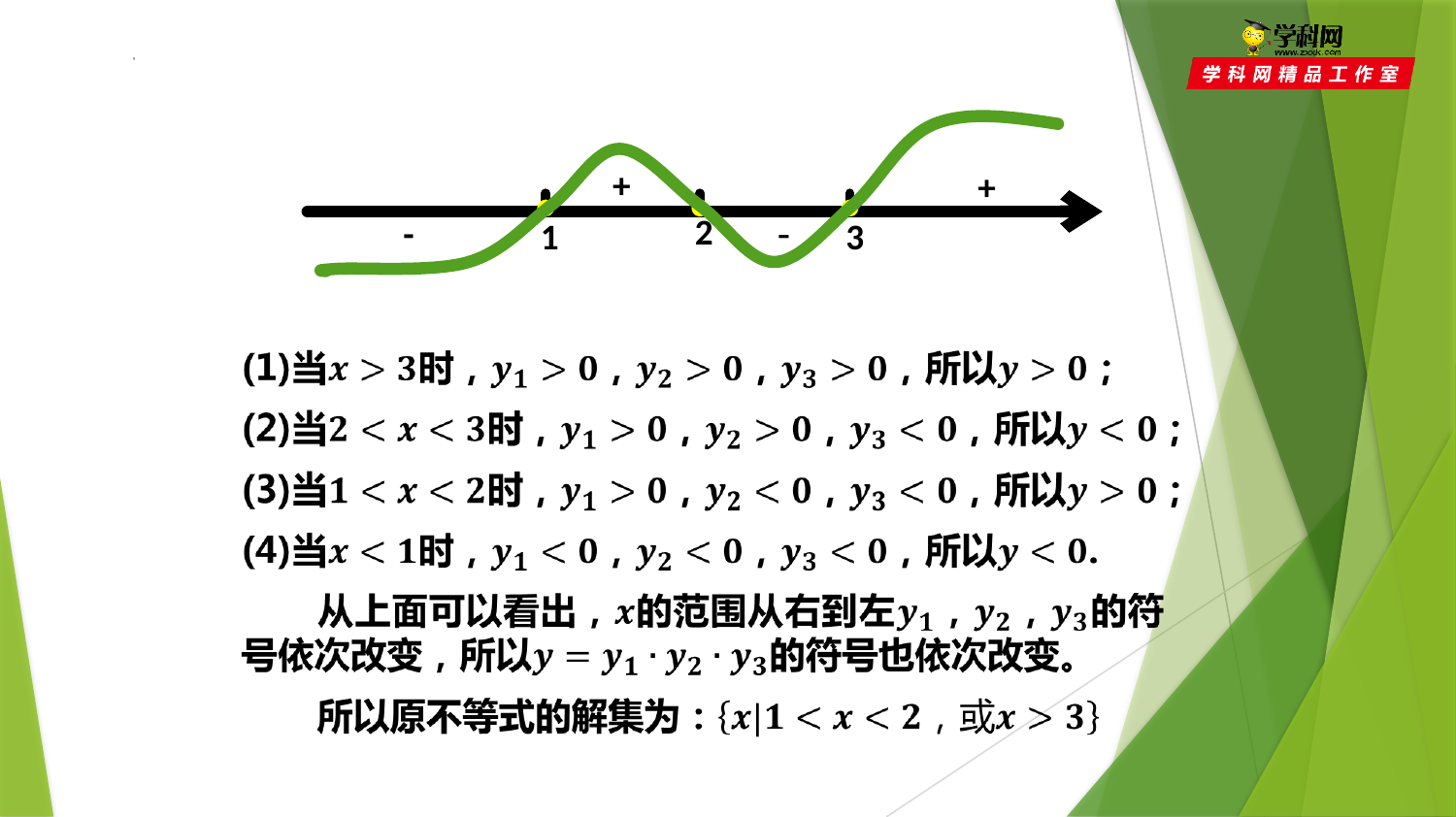

+
+
-

2

-
1
3